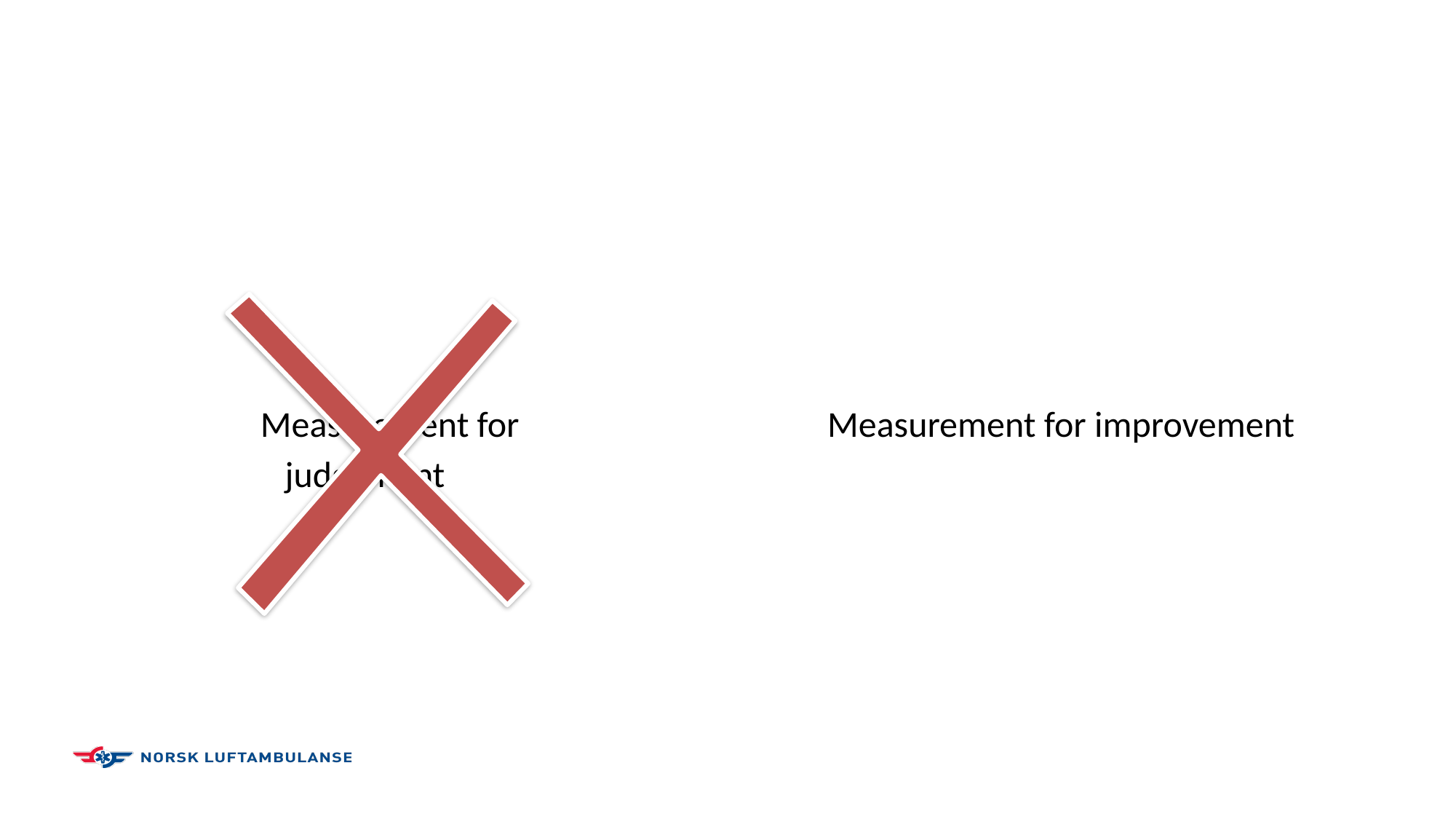

#

Measurement for
judgement

Measurement for improvement